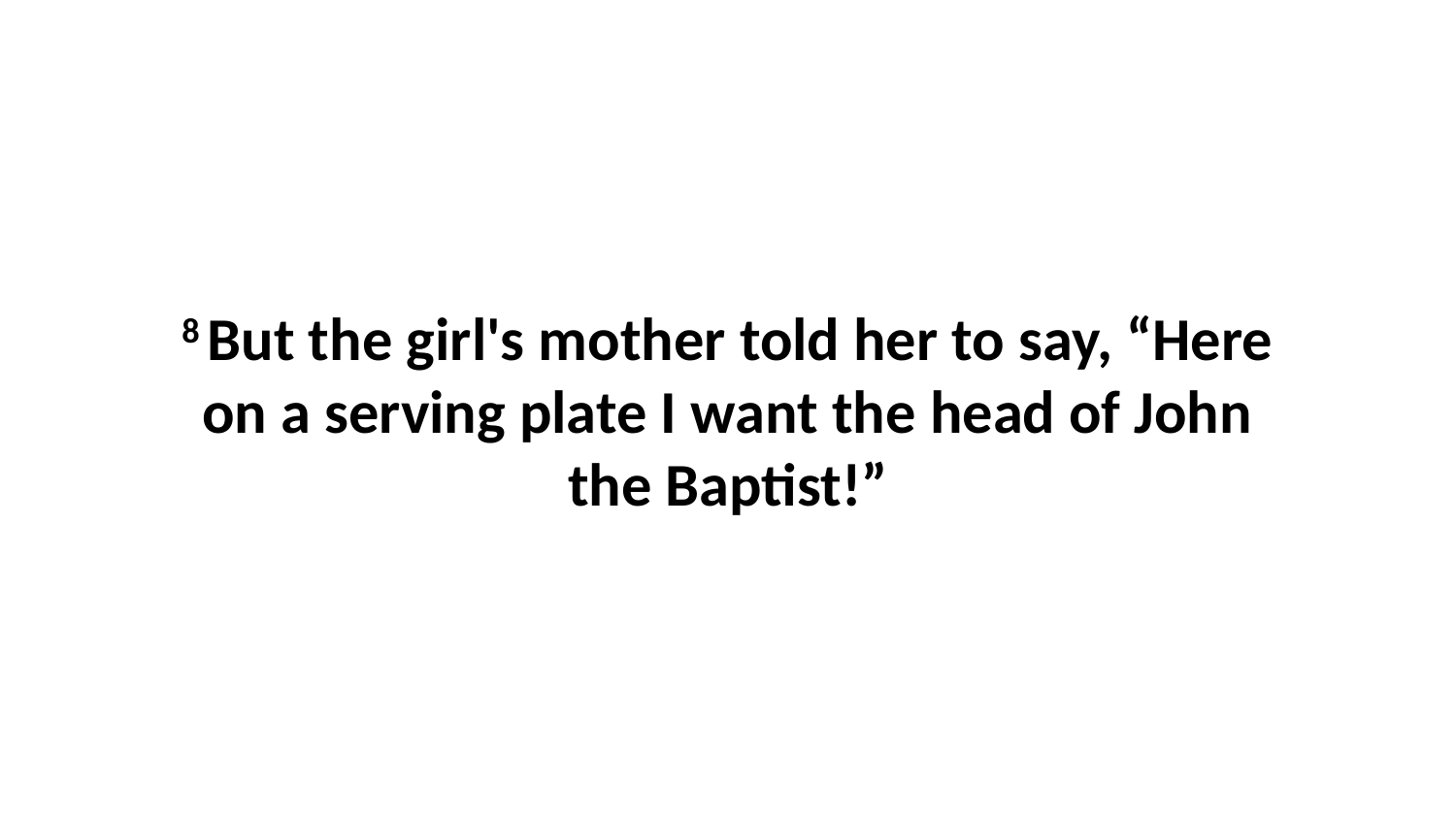

8 But the girl's mother told her to say, “Here on a serving plate I want the head of John the Baptist!”